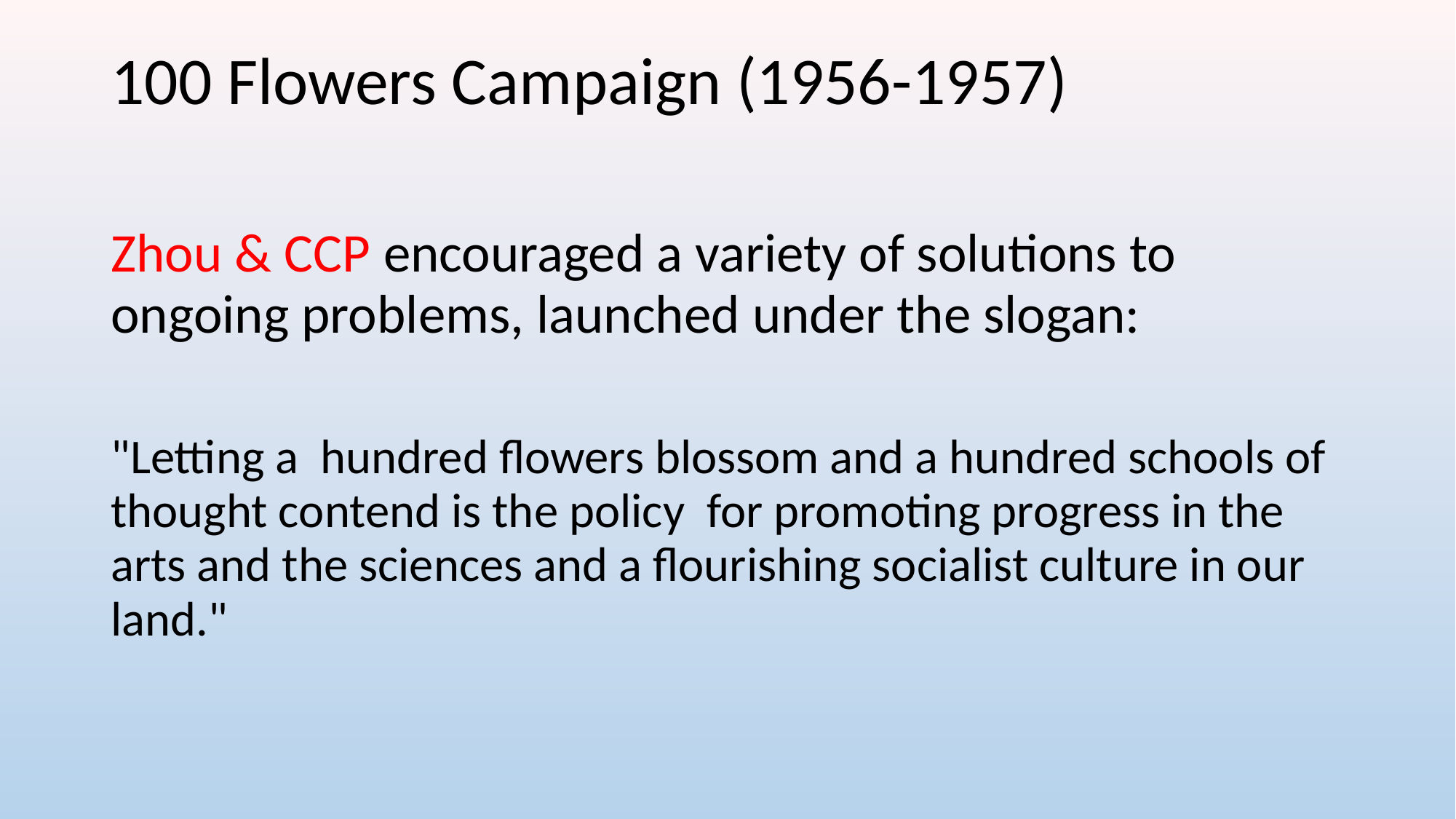

# 100 Flowers Campaign (1956-1957)
Zhou & CCP encouraged a variety of solutions to ongoing problems, launched under the slogan:

"Letting a  hundred flowers blossom and a hundred schools of thought contend is the policy  for promoting progress in the arts and the sciences and a flourishing socialist culture in our land."